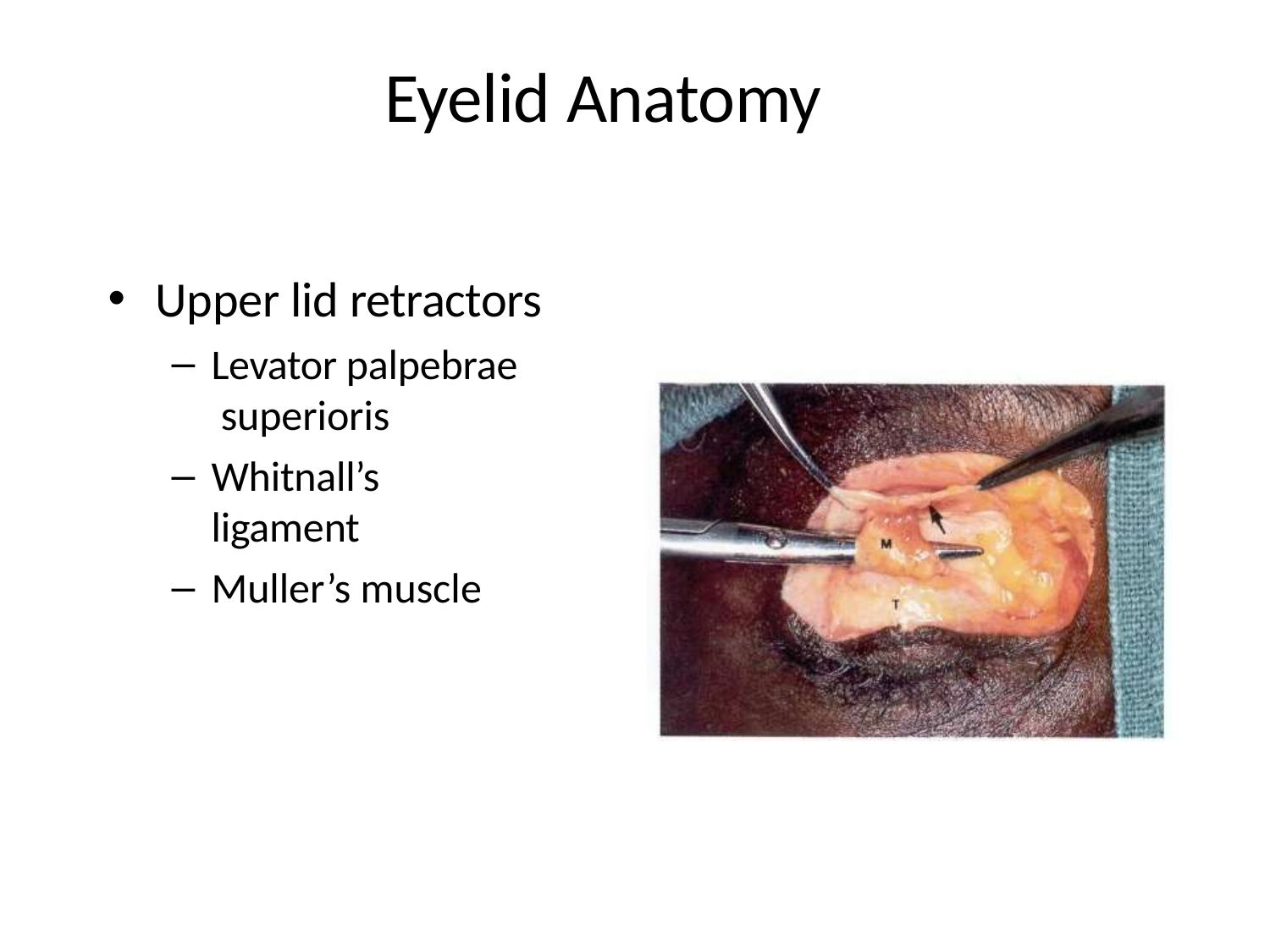

# Eyelid Anatomy
Upper lid retractors
Levator palpebrae  superioris
Whitnall’s ligament
Muller’s muscle